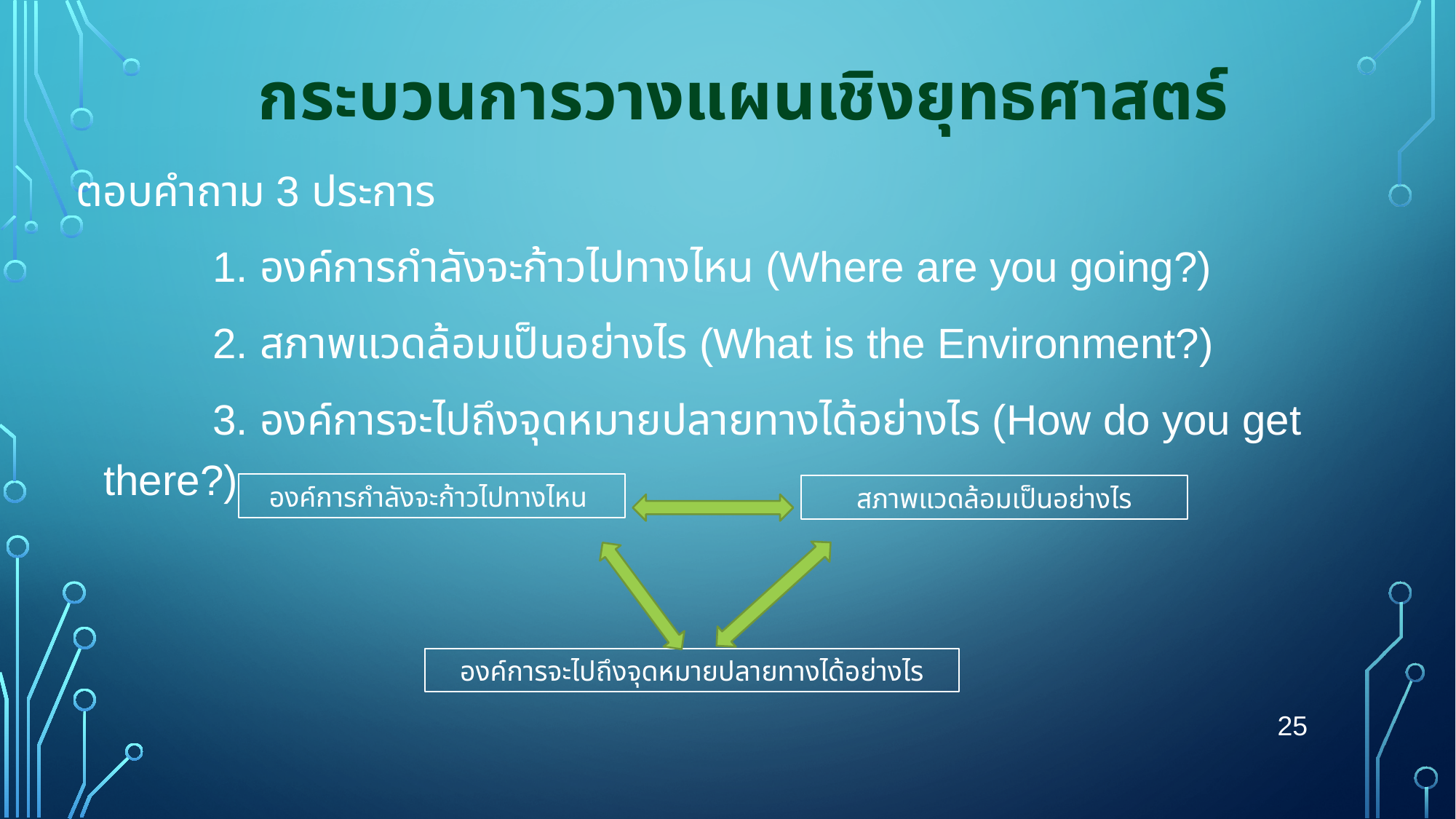

# กระบวนการวางแผนเชิงยุทธศาสตร์
ตอบคำถาม 3 ประการ
		1. องค์การกำลังจะก้าวไปทางไหน (Where are you going?)
		2. สภาพแวดล้อมเป็นอย่างไร (What is the Environment?)
		3. องค์การจะไปถึงจุดหมายปลายทางได้อย่างไร (How do you get there?)
องค์การกำลังจะก้าวไปทางไหน
สภาพแวดล้อมเป็นอย่างไร

องค์การจะไปถึงจุดหมายปลายทางได้อย่างไร
25